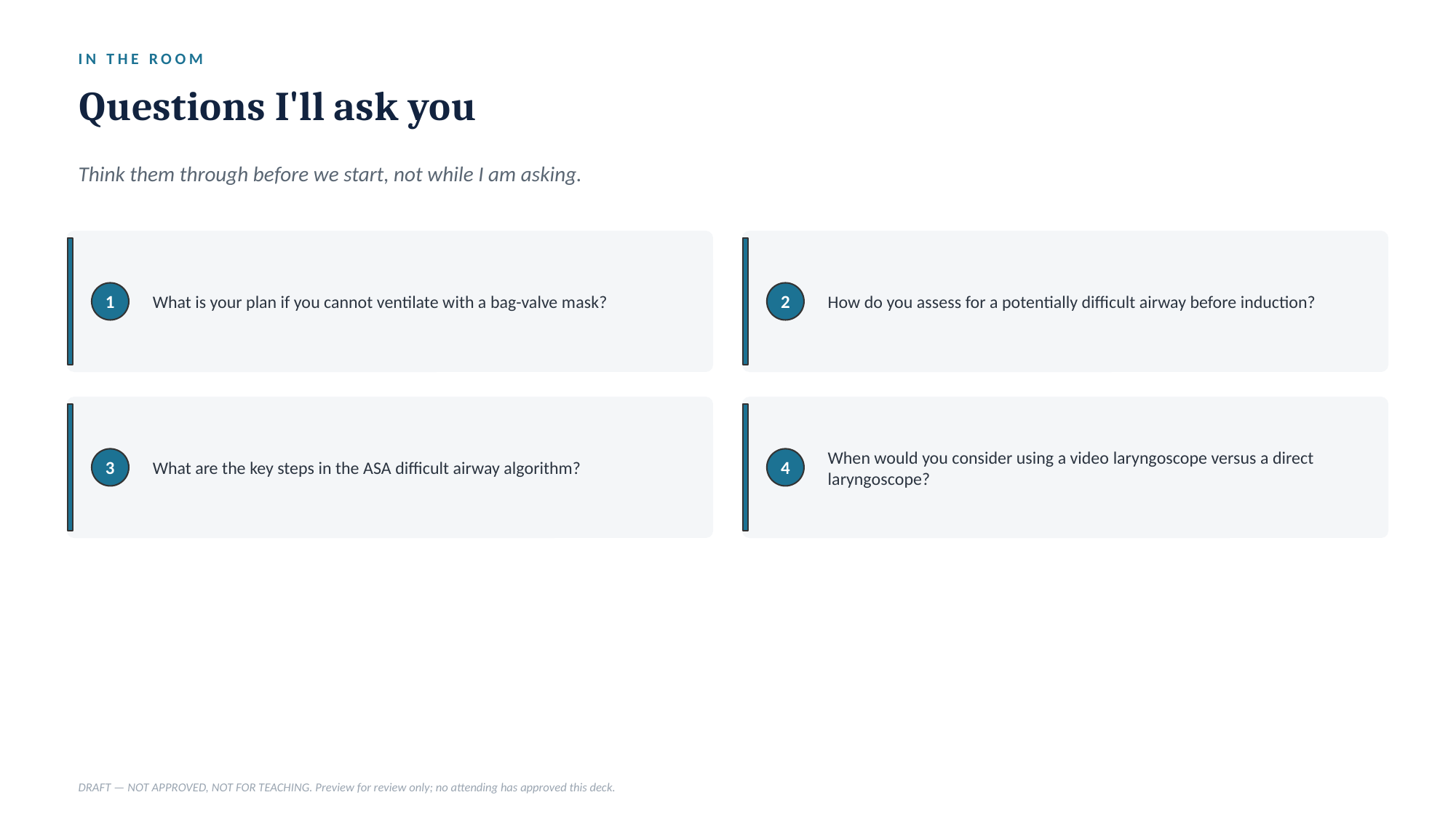

IN THE ROOM
Questions I'll ask you
Think them through before we start, not while I am asking.

What is your plan if you cannot ventilate with a bag-valve mask?
How do you assess for a potentially difficult airway before induction?

1

2

What are the key steps in the ASA difficult airway algorithm?
When would you consider using a video laryngoscope versus a direct laryngoscope?

3

4
DRAFT — NOT APPROVED, NOT FOR TEACHING. Preview for review only; no attending has approved this deck.